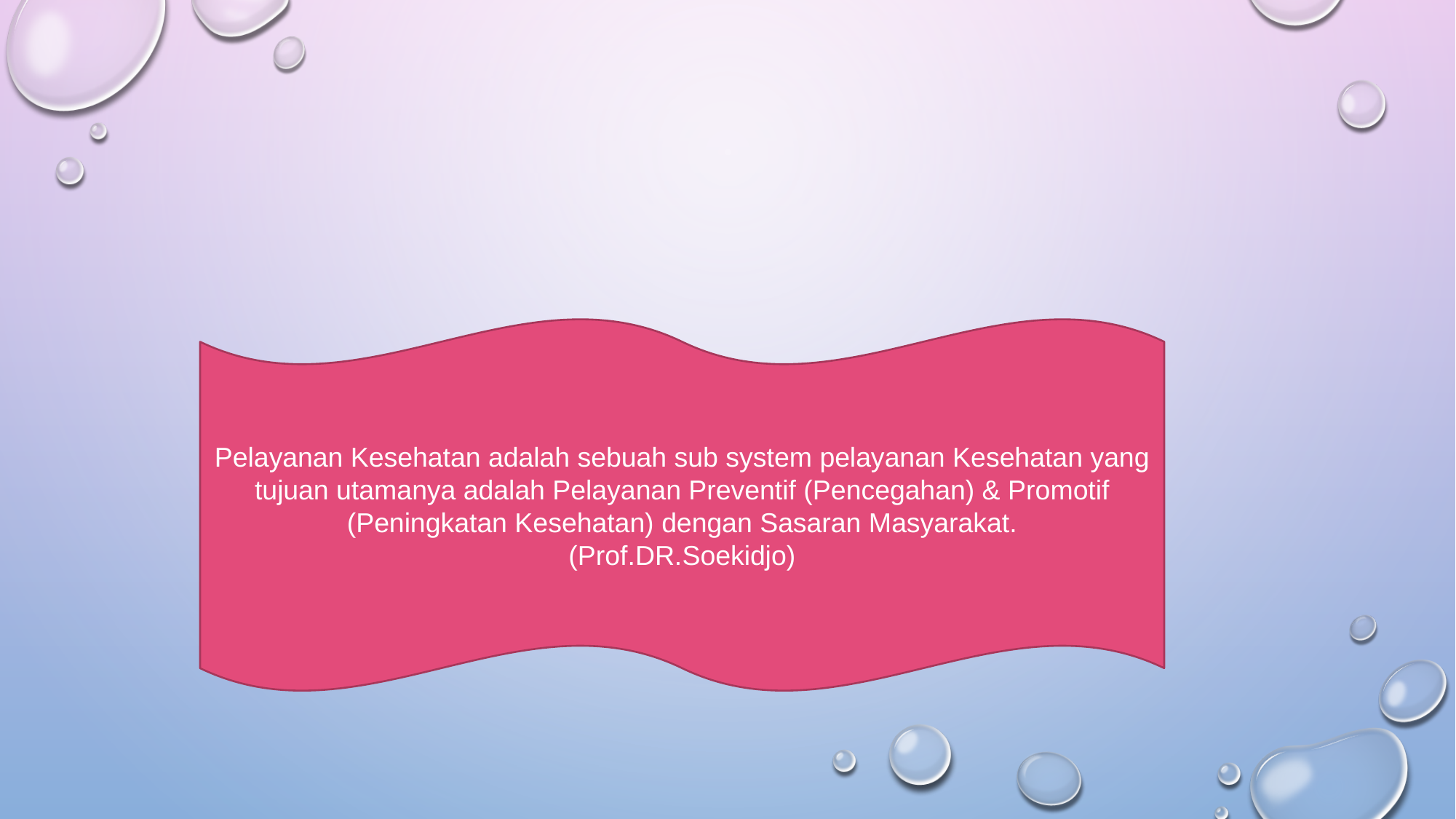

#

Pelayanan Kesehatan adalah sebuah sub system pelayanan Kesehatan yang tujuan utamanya adalah Pelayanan Preventif (Pencegahan) & Promotif (Peningkatan Kesehatan) dengan Sasaran Masyarakat.
(Prof.DR.Soekidjo)